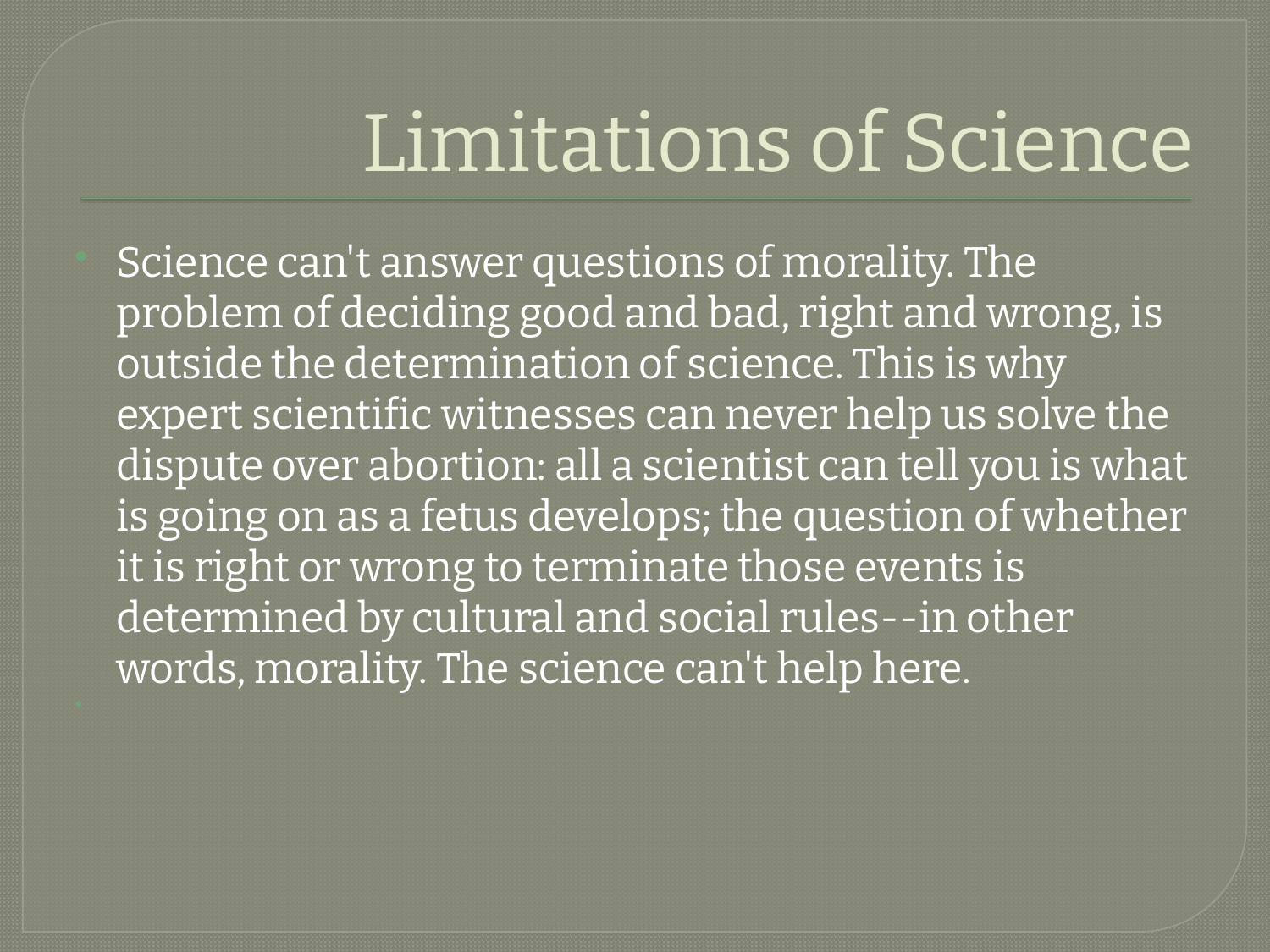

# Limitations of Science
Science can't answer questions of morality. The problem of deciding good and bad, right and wrong, is outside the determination of science. This is why expert scientific witnesses can never help us solve the dispute over abortion: all a scientist can tell you is what is going on as a fetus develops; the question of whether it is right or wrong to terminate those events is determined by cultural and social rules--in other words, morality. The science can't help here.